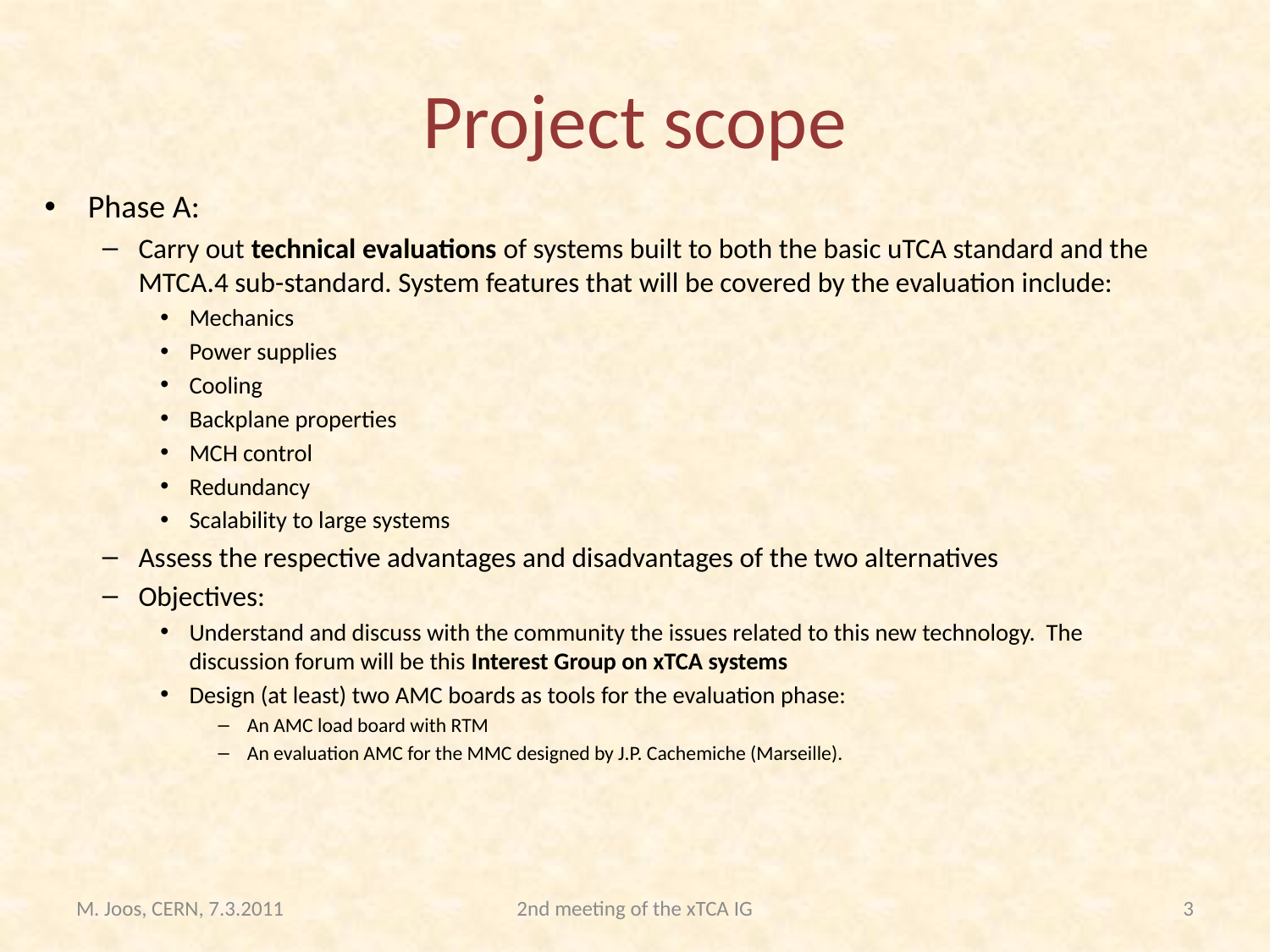

# Project scope
Phase A:
Carry out technical evaluations of systems built to both the basic uTCA standard and the MTCA.4 sub-standard. System features that will be covered by the evaluation include:
Mechanics
Power supplies
Cooling
Backplane properties
MCH control
Redundancy
Scalability to large systems
Assess the respective advantages and disadvantages of the two alternatives
Objectives:
Understand and discuss with the community the issues related to this new technology.  The discussion forum will be this Interest Group on xTCA systems
Design (at least) two AMC boards as tools for the evaluation phase:
An AMC load board with RTM
An evaluation AMC for the MMC designed by J.P. Cachemiche (Marseille).
M. Joos, CERN, 7.3.2011
2nd meeting of the xTCA IG
3